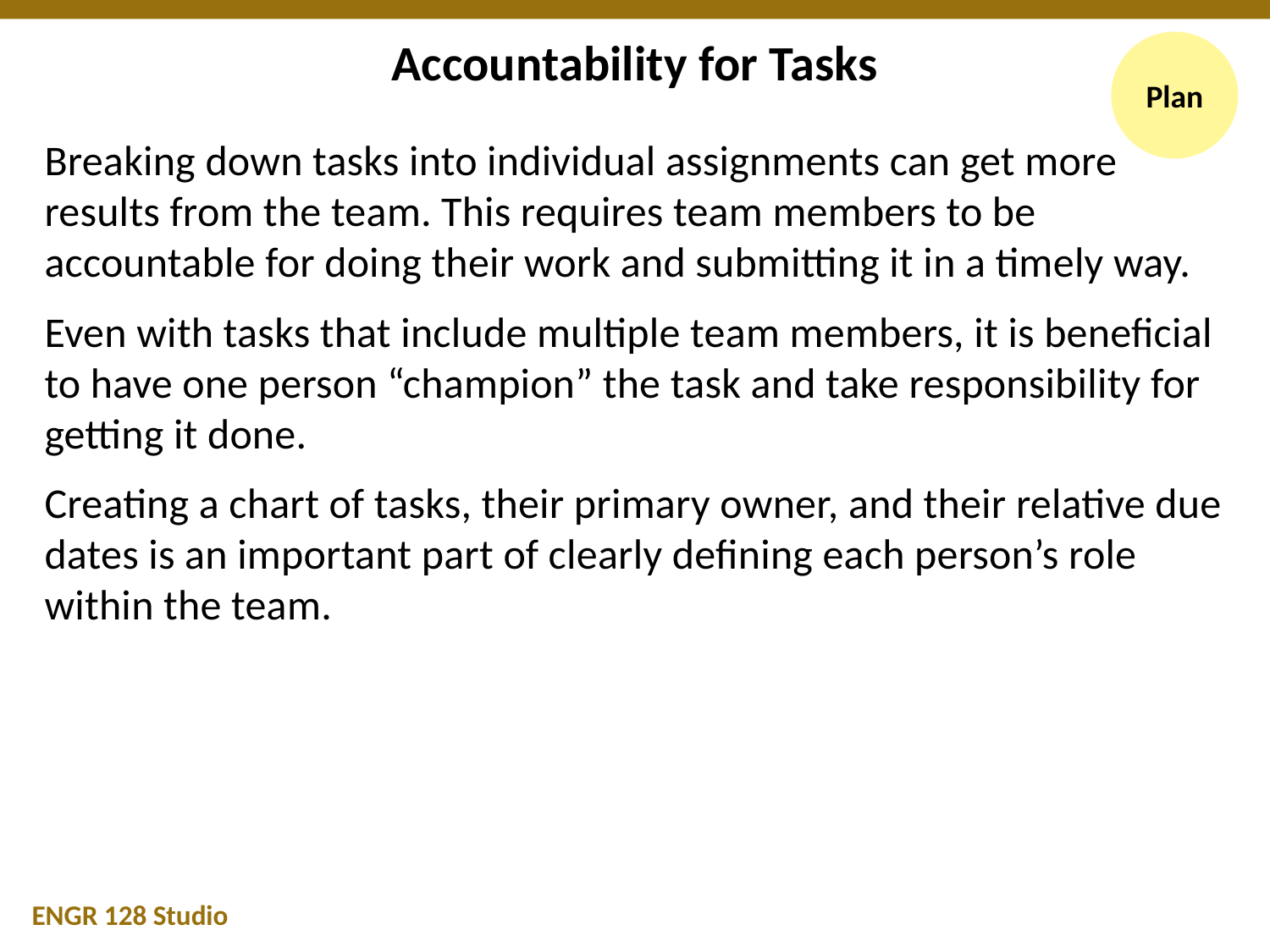

# Accountability for Tasks
Plan
Breaking down tasks into individual assignments can get more
results from the team. This requires team members to be accountable for doing their work and submitting it in a timely way.
Even with tasks that include multiple team members, it is beneficial to have one person “champion” the task and take responsibility for getting it done.
Creating a chart of tasks, their primary owner, and their relative due dates is an important part of clearly defining each person’s role within the team.
ENGR 128 Studio